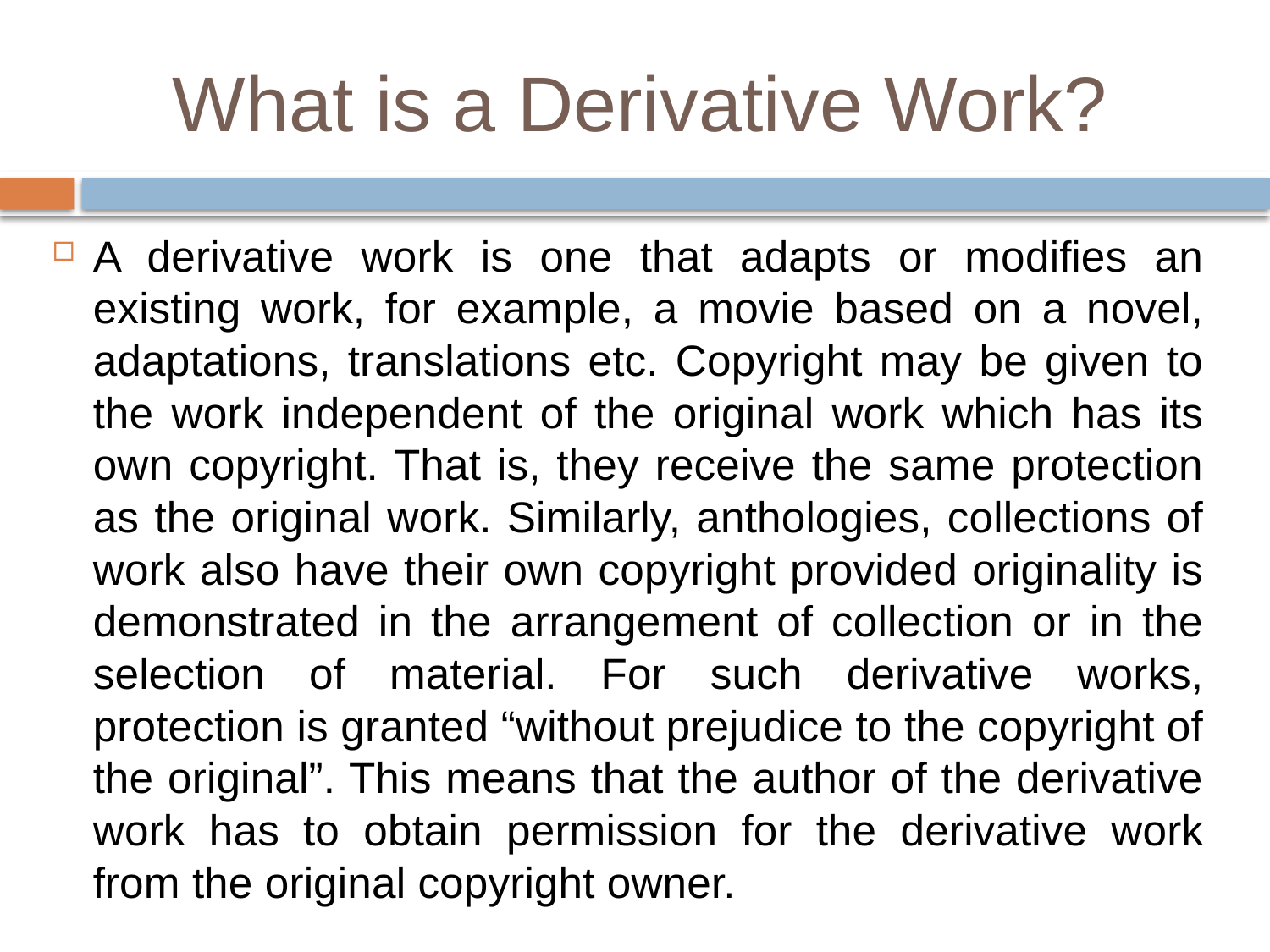

# What is a Derivative Work?
A derivative work is one that adapts or modifies an existing work, for example, a movie based on a novel, adaptations, translations etc. Copyright may be given to the work independent of the original work which has its own copyright. That is, they receive the same protection as the original work. Similarly, anthologies, collections of work also have their own copyright provided originality is demonstrated in the arrangement of collection or in the selection of material. For such derivative works, protection is granted “without prejudice to the copyright of the original”. This means that the author of the derivative work has to obtain permission for the derivative work from the original copyright owner.